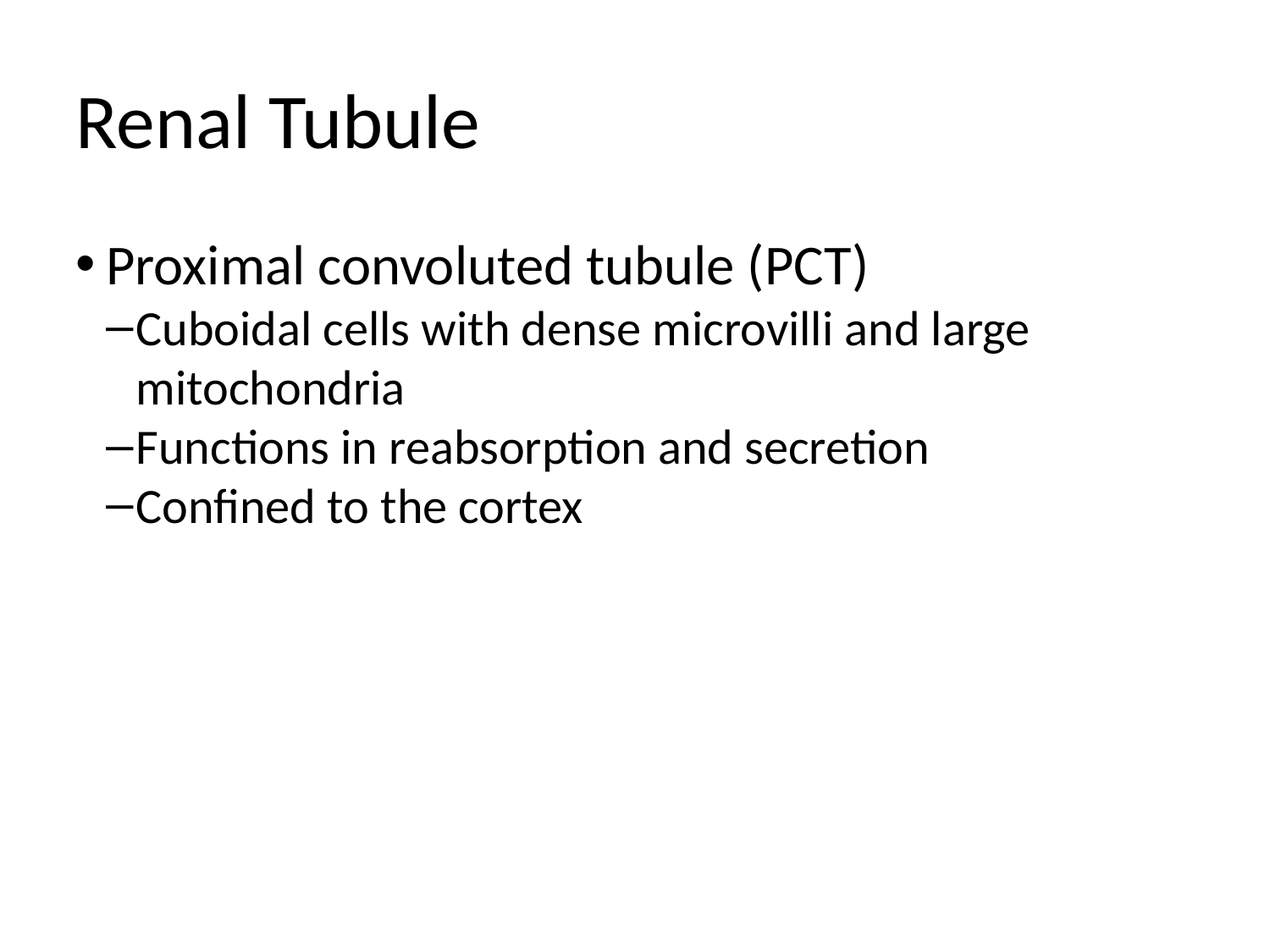

Renal Tubule
Proximal convoluted tubule (PCT)
Cuboidal cells with dense microvilli and large mitochondria
Functions in reabsorption and secretion
Confined to the cortex